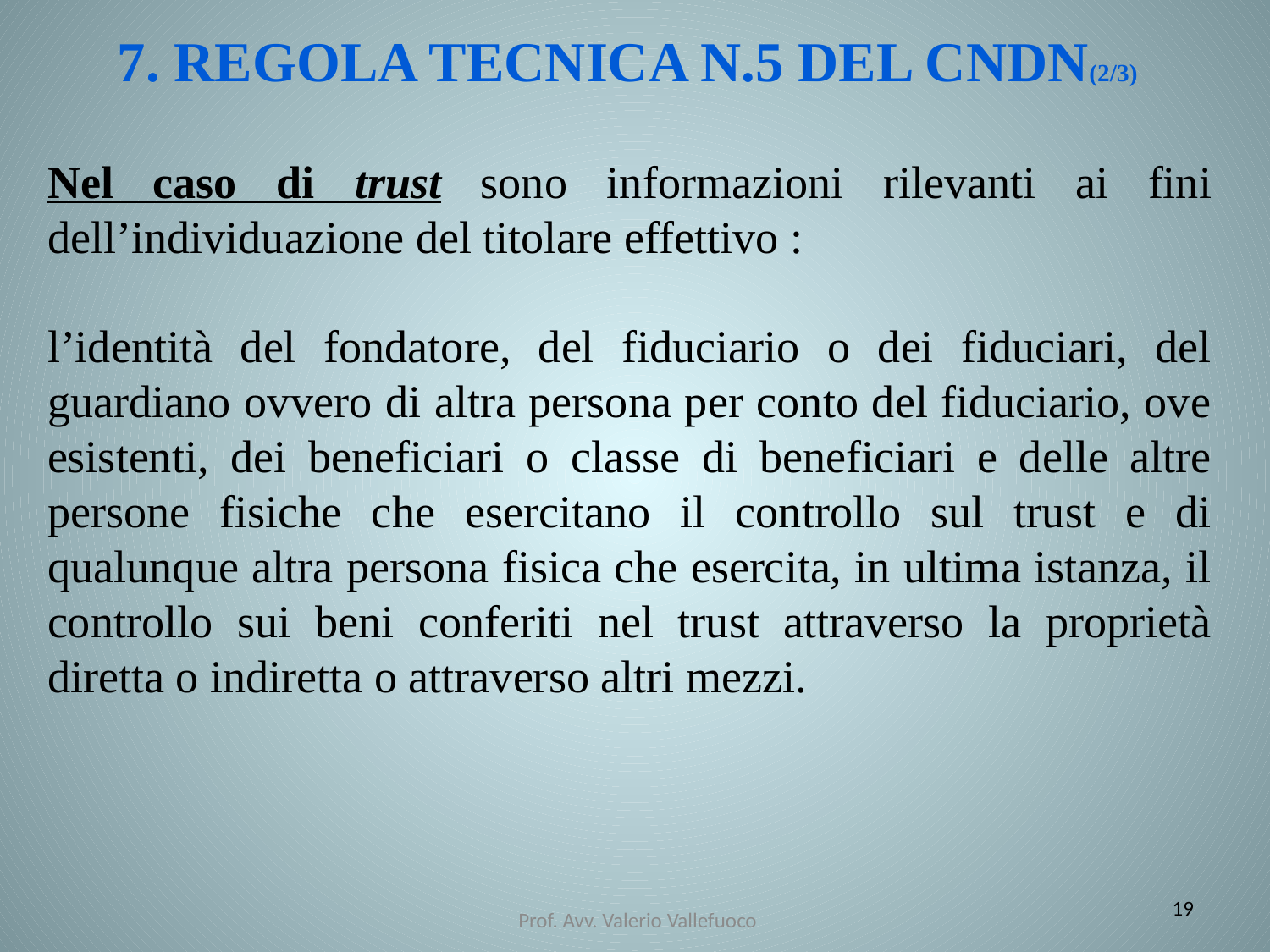

7. REGOLA TECNICA N.5 DEL CNDN(2/3)
Nel caso di trust sono informazioni rilevanti ai fini dell’individuazione del titolare effettivo :

l’identità del fondatore, del fiduciario o dei fiduciari, del guardiano ovvero di altra persona per conto del fiduciario, ove esistenti, dei beneficiari o classe di beneficiari e delle altre persone fisiche che esercitano il controllo sul trust e di qualunque altra persona fisica che esercita, in ultima istanza, il controllo sui beni conferiti nel trust attraverso la proprietà diretta o indiretta o attraverso altri mezzi.
19
Prof. Avv. Valerio Vallefuoco